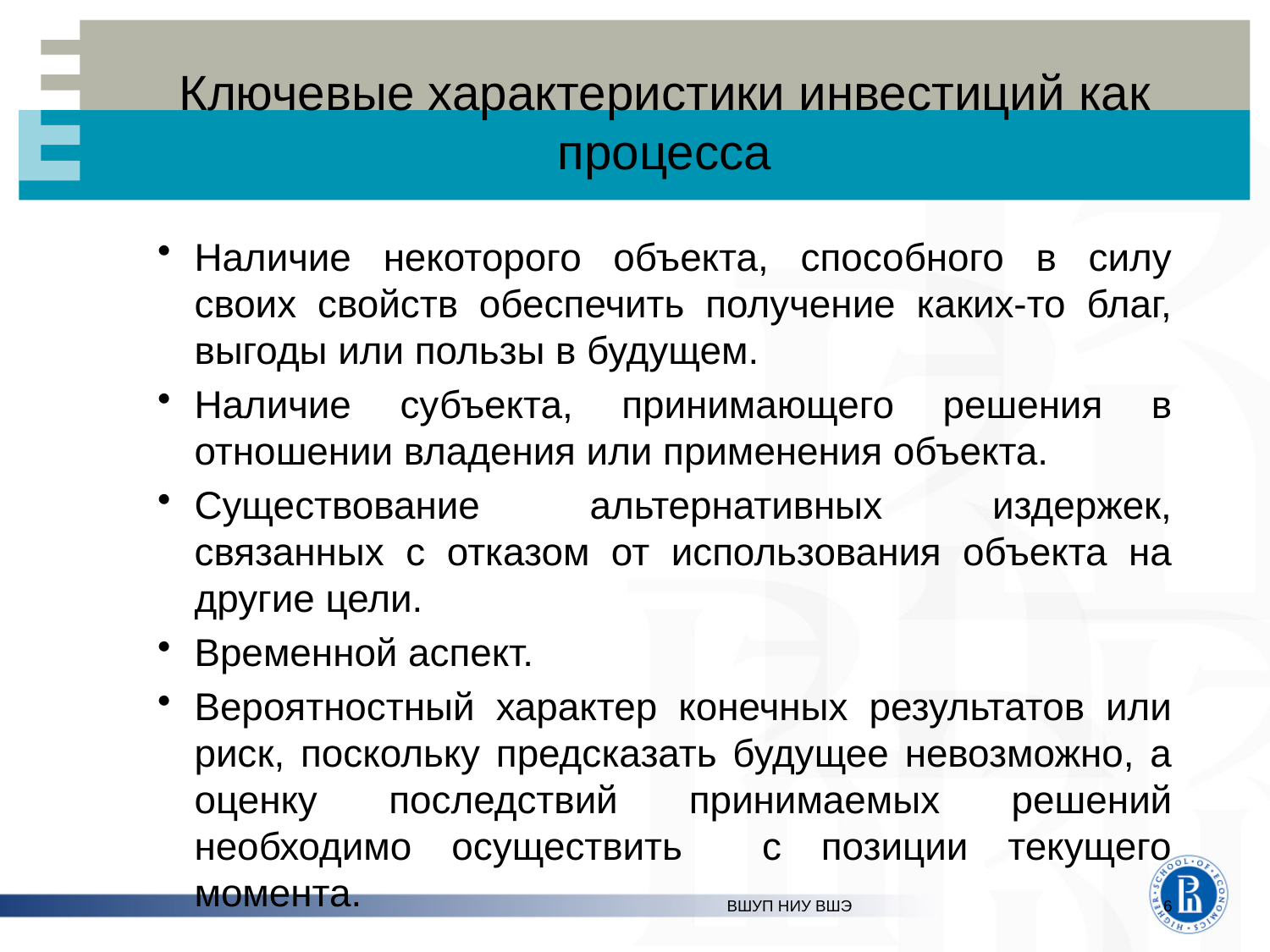

# Ключевые характеристики инвестиций как процесса
Наличие некоторого объекта, способного в силу своих свойств обеспечить получение каких-то благ, выгоды или пользы в будущем.
Наличие субъекта, принимающего решения в отношении владения или применения объекта.
Существование альтернативных издержек, связанных с отказом от использования объекта на другие цели.
Временной аспект.
Вероятностный характер конечных результатов или риск, поскольку предсказать будущее невозможно, а оценку последствий принимаемых решений необходимо осуществить  с позиции текущего момента.
ВШУП НИУ ВШЭ
6